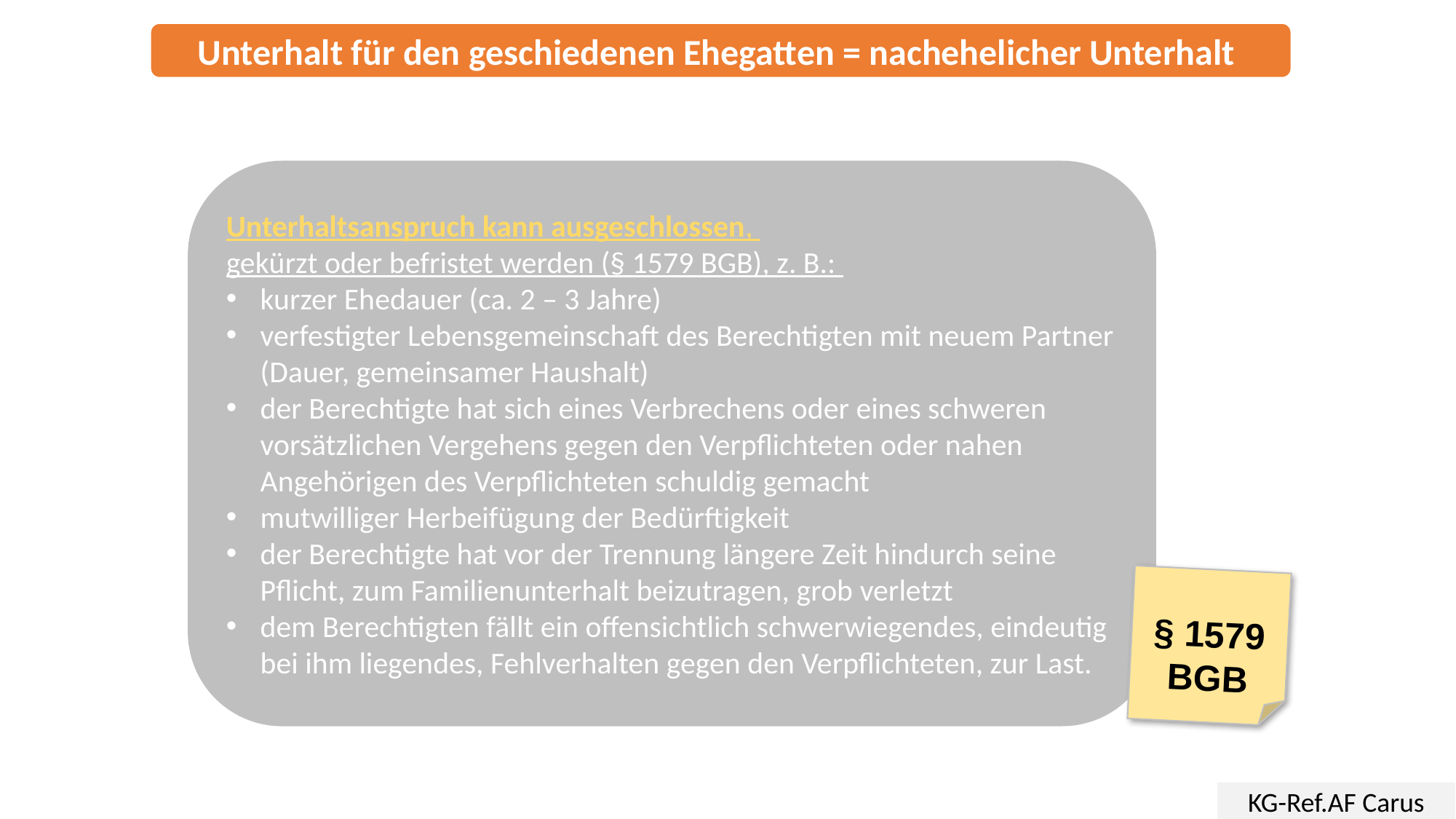

Unterhalt für den geschiedenen Ehegatten = nachehelicher Unterhalt
Unterhaltsanspruch kann ausgeschlossen,
gekürzt oder befristet werden (§ 1579 BGB), z. B.:
kurzer Ehedauer (ca. 2 – 3 Jahre)
verfestigter Lebensgemeinschaft des Berechtigten mit neuem Partner (Dauer, gemeinsamer Haushalt)
der Berechtigte hat sich eines Verbrechens oder eines schweren vorsätzlichen Vergehens gegen den Verpflichteten oder nahen Angehörigen des Verpflichteten schuldig gemacht
mutwilliger Herbeifügung der Bedürftigkeit
der Berechtigte hat vor der Trennung längere Zeit hindurch seine Pflicht, zum Familienunterhalt beizutragen, grob verletzt
dem Berechtigten fällt ein offensichtlich schwerwiegendes, eindeutig bei ihm liegendes, Fehlverhalten gegen den Verpflichteten, zur Last.

§ 1579
BGB
KG-Ref.AF Carus